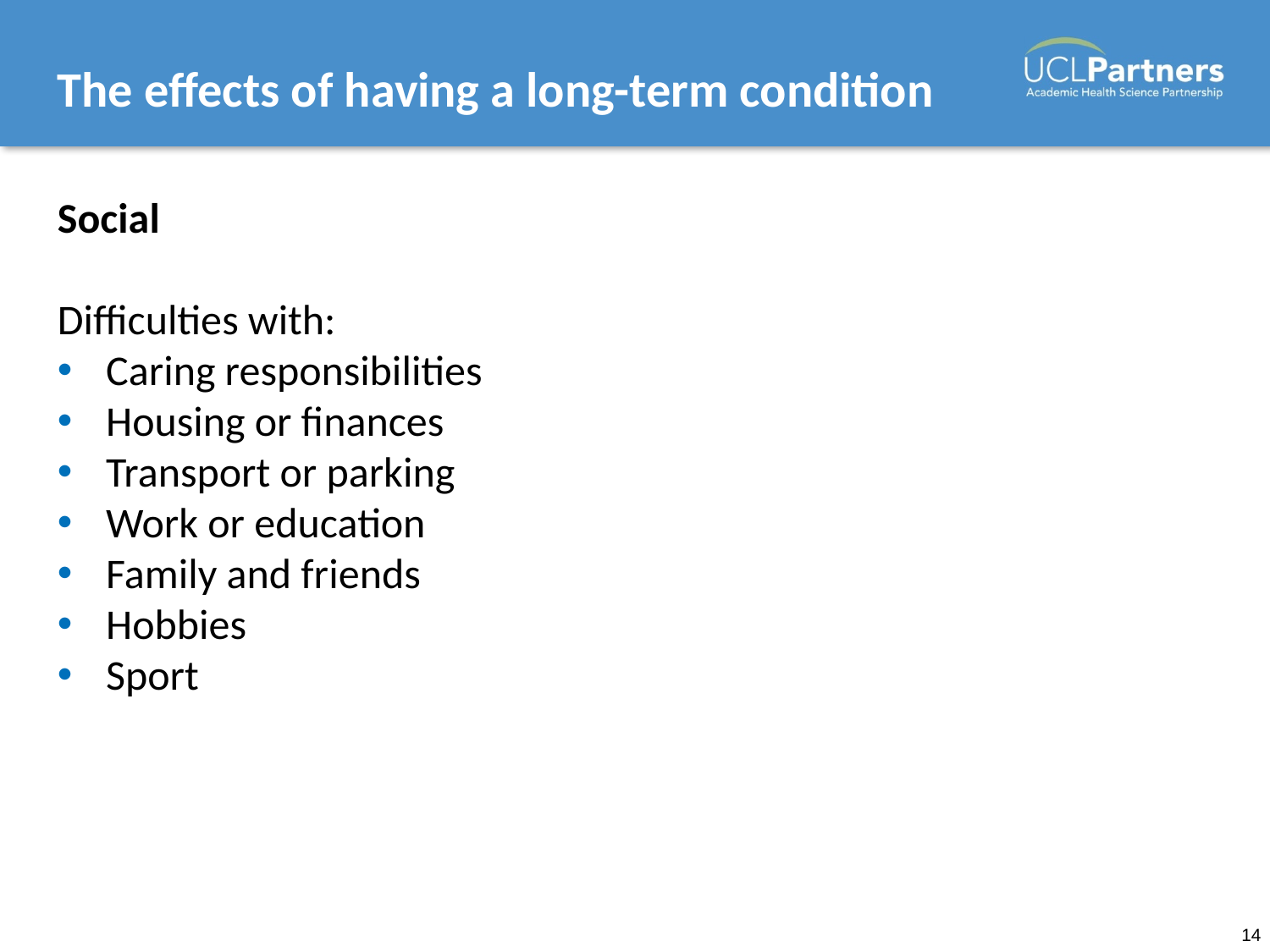

# The effects of having a long-term condition
Social

Difficulties with:
Caring responsibilities
Housing or finances
Transport or parking
Work or education
Family and friends
Hobbies
Sport

14